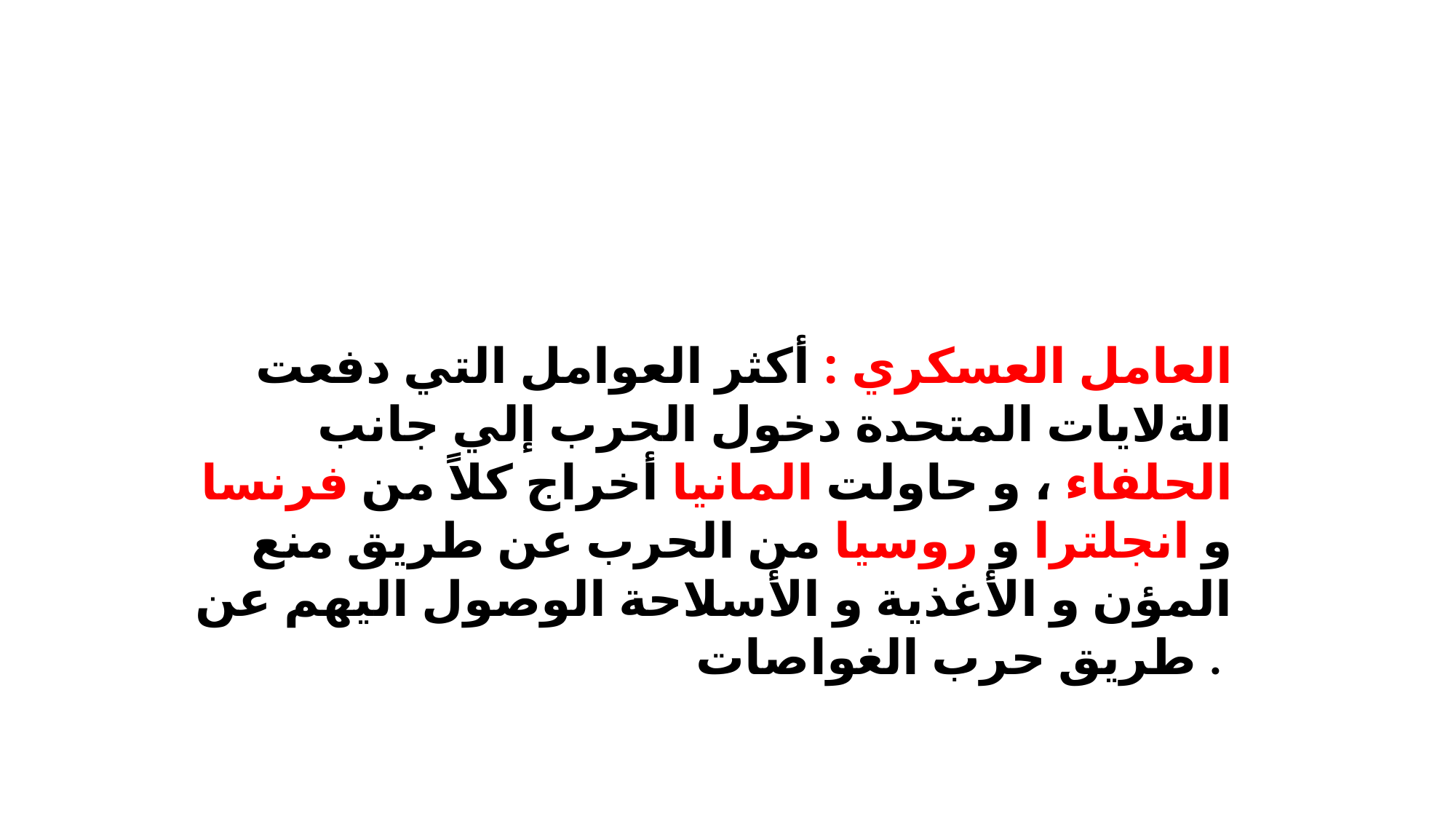

العامل العسكري : أكثر العوامل التي دفعت الةلايات المتحدة دخول الحرب إلي جانب الحلفاء ، و حاولت المانيا أخراج كلاً من فرنسا و انجلترا و روسيا من الحرب عن طريق منع المؤن و الأغذية و الأسلاحة الوصول اليهم عن طريق حرب الغواصات .